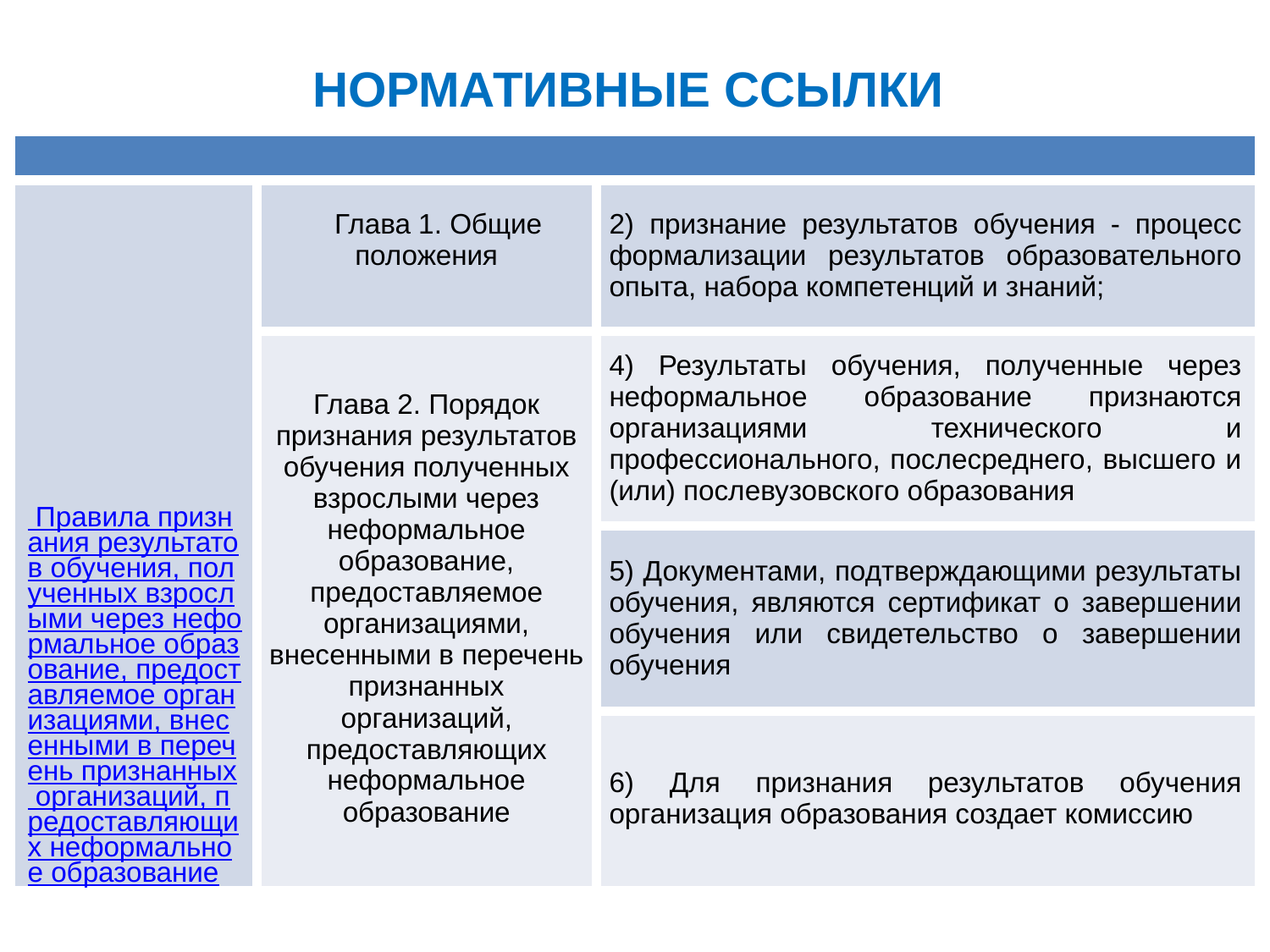

# НОРМАТИВНЫЕ ССЫЛКИ
|  |  |  |
| --- | --- | --- |
| Правила признания результатов обучения, полученных взрослыми через неформальное образование, предоставляемое организациями, внесенными в перечень признанных организаций, предоставляющих неформальное образование | Глава 1. Общие положения | 2) признание результатов обучения - процесс формализации результатов образовательного опыта, набора компетенций и знаний; |
|  | Глава 2. Порядок признания результатов обучения полученных взрослыми через неформальное образование, предоставляемое организациями, внесенными в перечень признанных организаций, предоставляющих неформальное образование | 4) Результаты обучения, полученные через неформальное образование признаются организациями технического и профессионального, послесреднего, высшего и (или) послевузовского образования |
|  |  | 5) Документами, подтверждающими результаты обучения, являются сертификат о завершении обучения или свидетельство о завершении обучения |
|  |  | 6) Для признания результатов обучения организация образования создает комиссию |